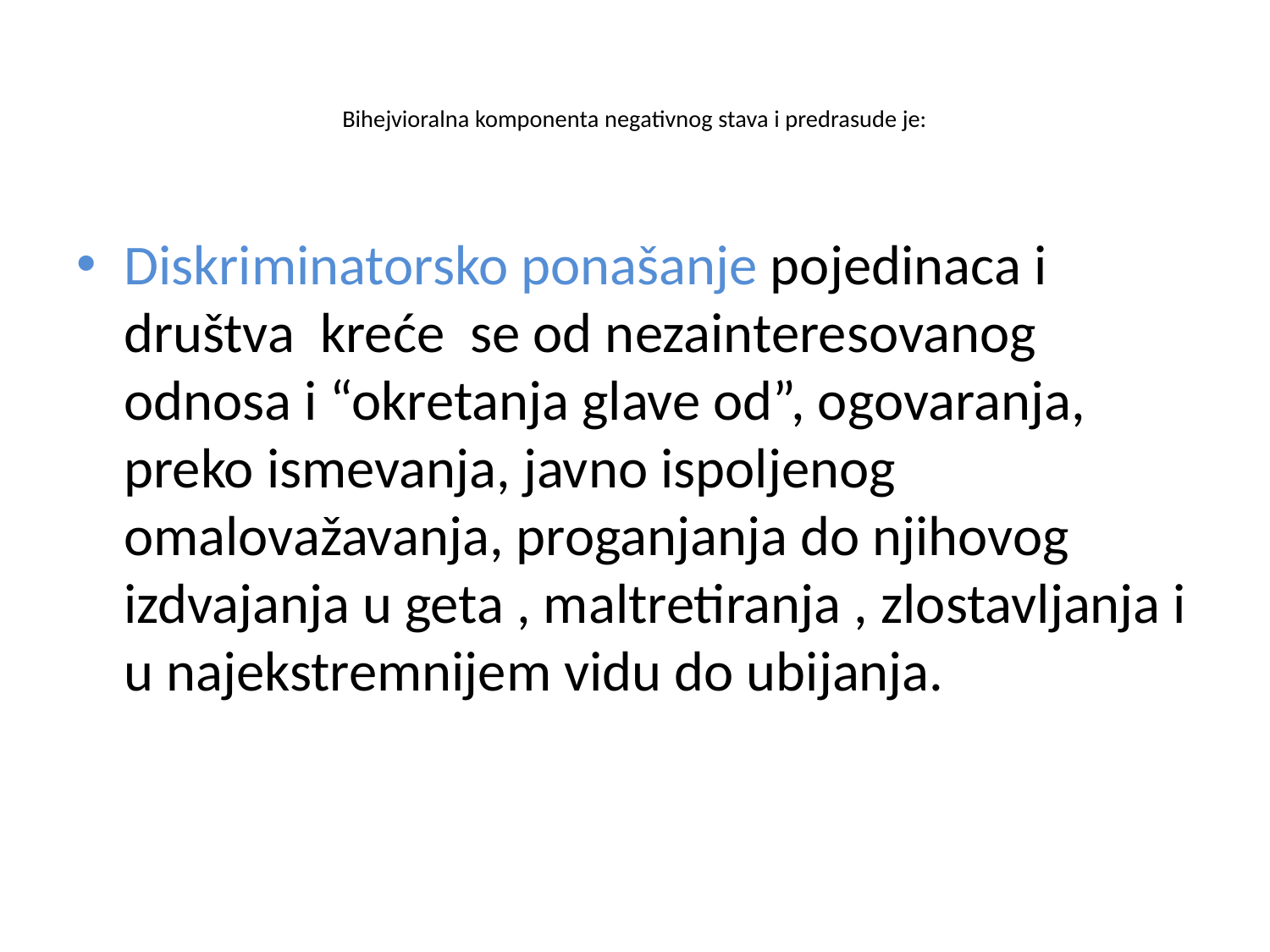

# Bihejvioralna komponenta negativnog stava i predrasude je:
Diskriminatorsko ponašanje pojedinaca i društva  kreće  se od nezainteresovanog odnosa i “okretanja glave od”, ogovaranja, preko ismevanja, javno ispoljenog omalovažavanja, proganjanja do njihovog izdvajanja u geta , maltretiranja , zlostavljanja i u najekstremnijem vidu do ubijanja.